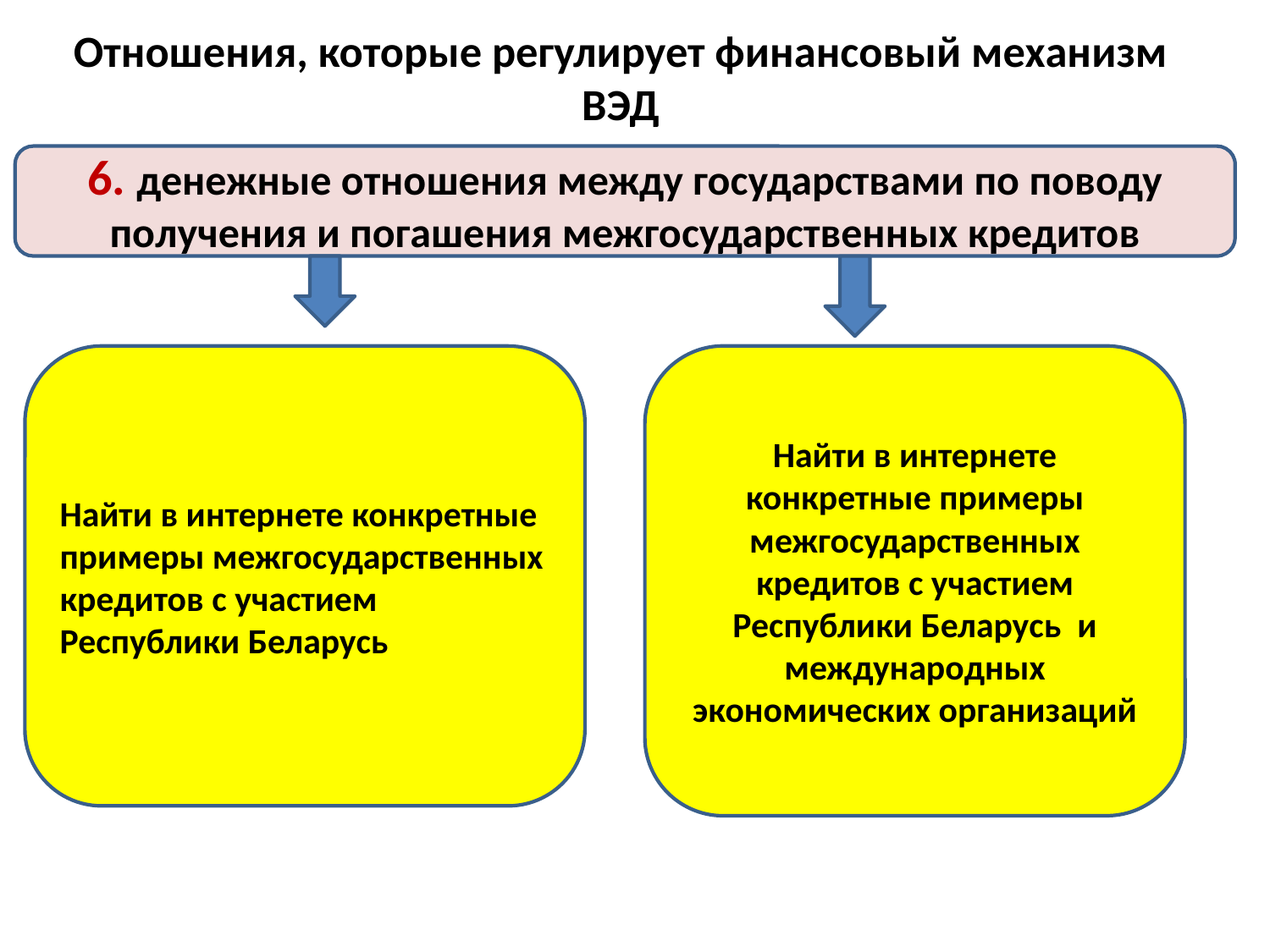

# Отношения, которые регулирует финансовый механизм ВЭД

6. денежные отношения между государствами по поводу получения и погашения межгосударственных кредитов

Найти в интернете конкретные примеры межгосударственных кредитов с участием Республики Беларусь
Найти в интернете конкретные примеры межгосударственных кредитов с участием Республики Беларусь  и международных экономических организаций